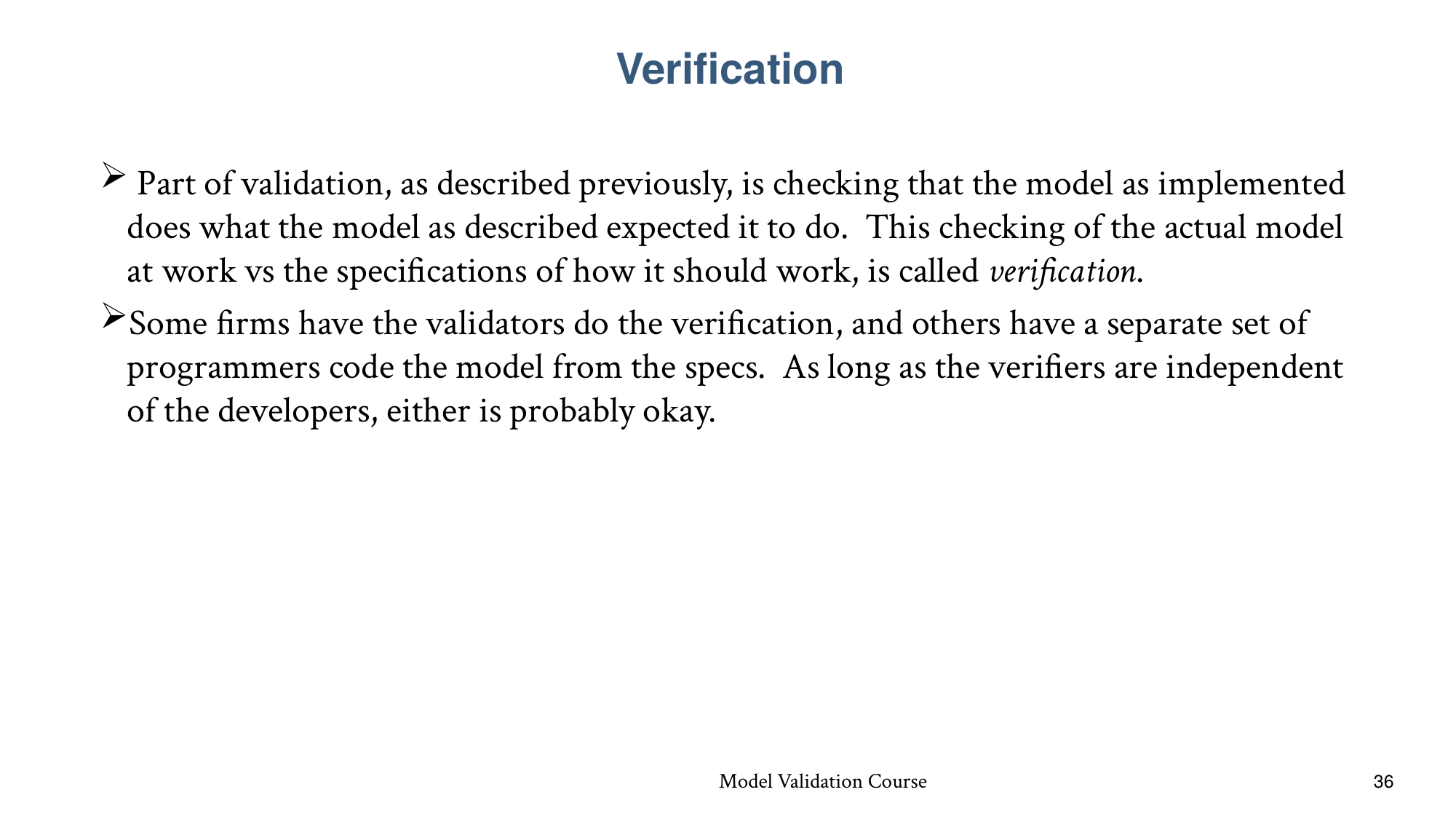

# Verification
 Part of validation, as described previously, is checking that the model as implemented does what the model as described expected it to do.  This checking of the actual model at work vs the specifications of how it should work, is called verification.
Some firms have the validators do the verification, and others have a separate set of programmers code the model from the specs.  As long as the verifiers are independent of the developers, either is probably okay.

Model Validation Course					36